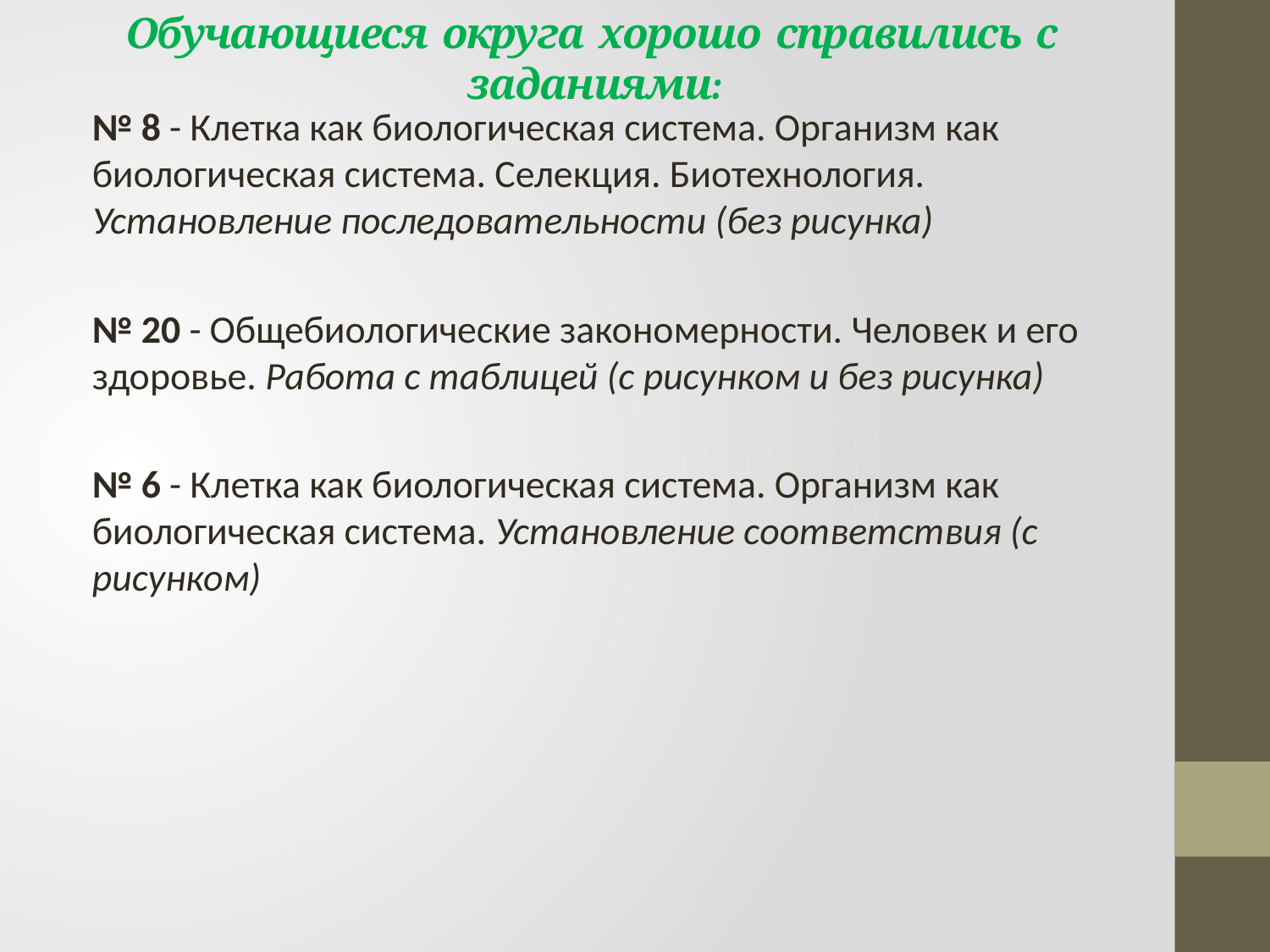

# Обучающиеся  округа  хорошо  справились  с  заданиями:
№ 8 - Клетка как биологическая система. Организм как биологическая система. Селекция. Биотехнология. Установление последовательности (без рисунка)

№ 20 - Общебиологические закономерности. Человек и его здоровье. Работа с таблицей (с рисунком и без рисунка)

№ 6 - Клетка как биологическая система. Организм как биологическая система. Установление соответствия (с рисунком)